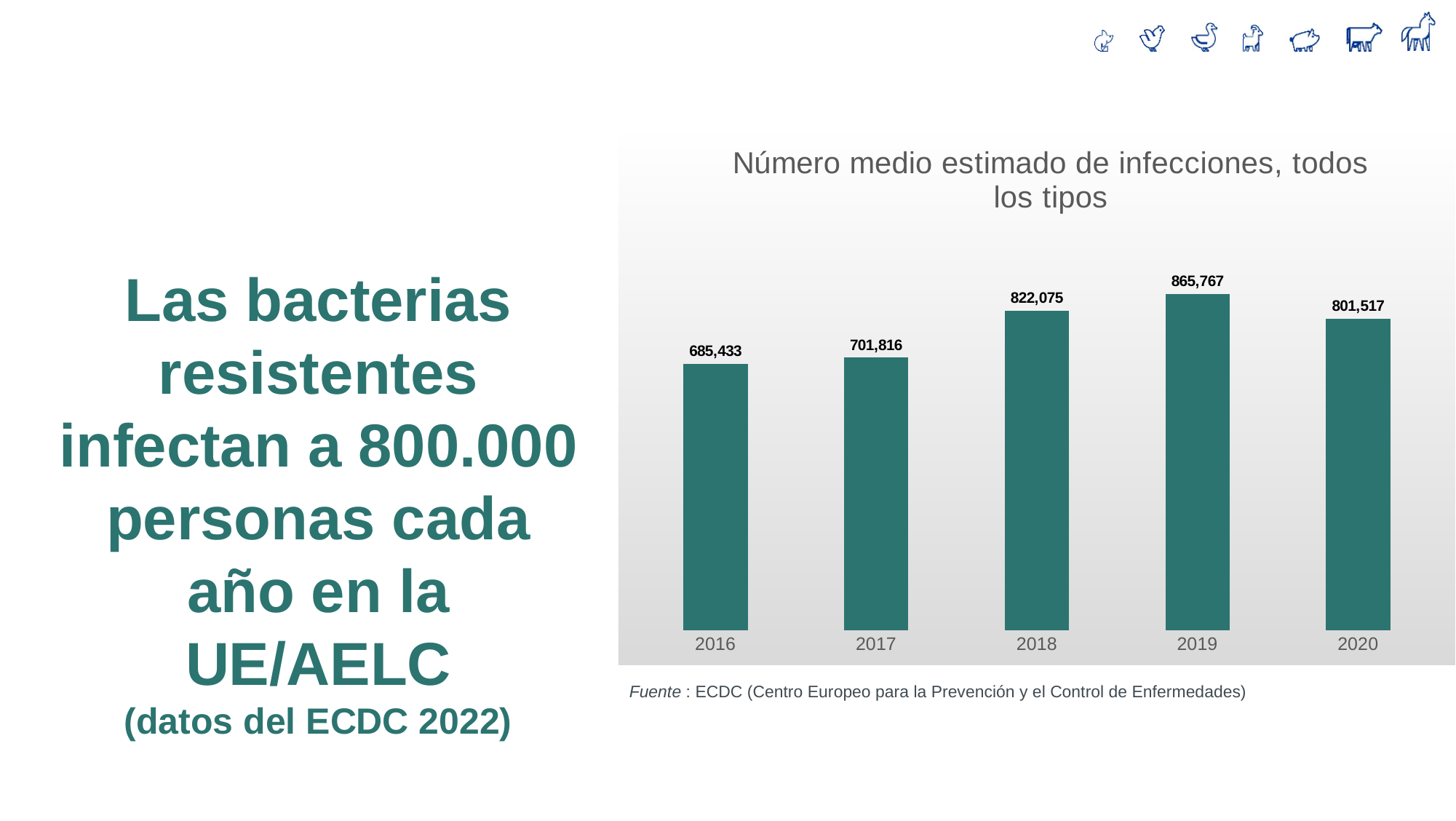

### Chart: Número medio estimado de infecciones, todos los tipos

| Category | Estimated median numbre of infections, all types |
|---|---|
| 2016 | 685433.0 |
| 2017 | 701816.0 |
| 2018 | 822075.0 |
| 2019 | 865767.0 |
| 2020 | 801517.0 |
Las bacterias resistentes infectan a 800.000 personas cada año en la UE/AELC
(datos del ECDC 2022)
Fuente : ECDC (Centro Europeo para la Prevención y el Control de Enfermedades)